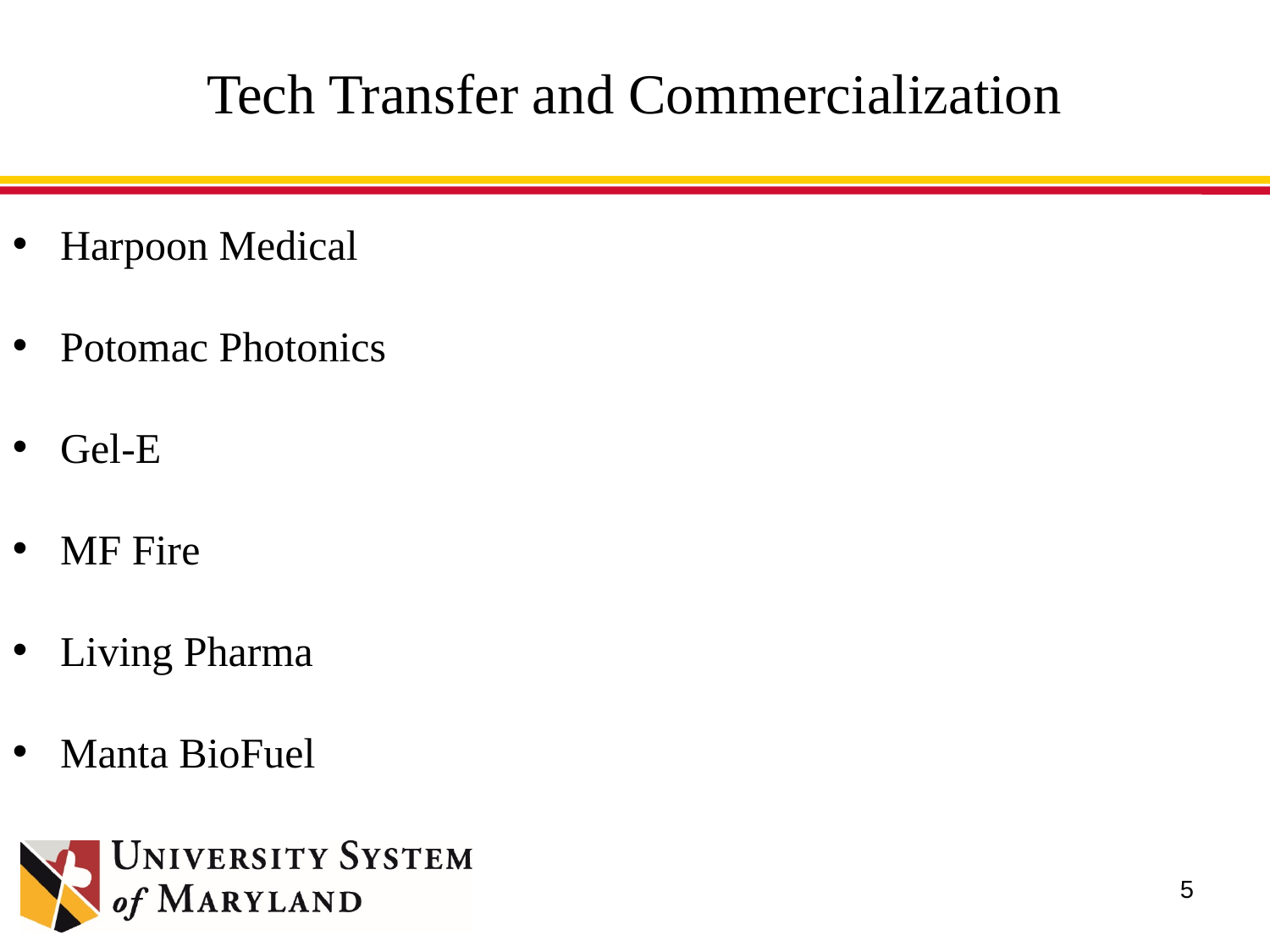

# Tech Transfer and Commercialization
Harpoon Medical

Potomac Photonics

Gel-E

MF Fire

Living Pharma

Manta BioFuel

5